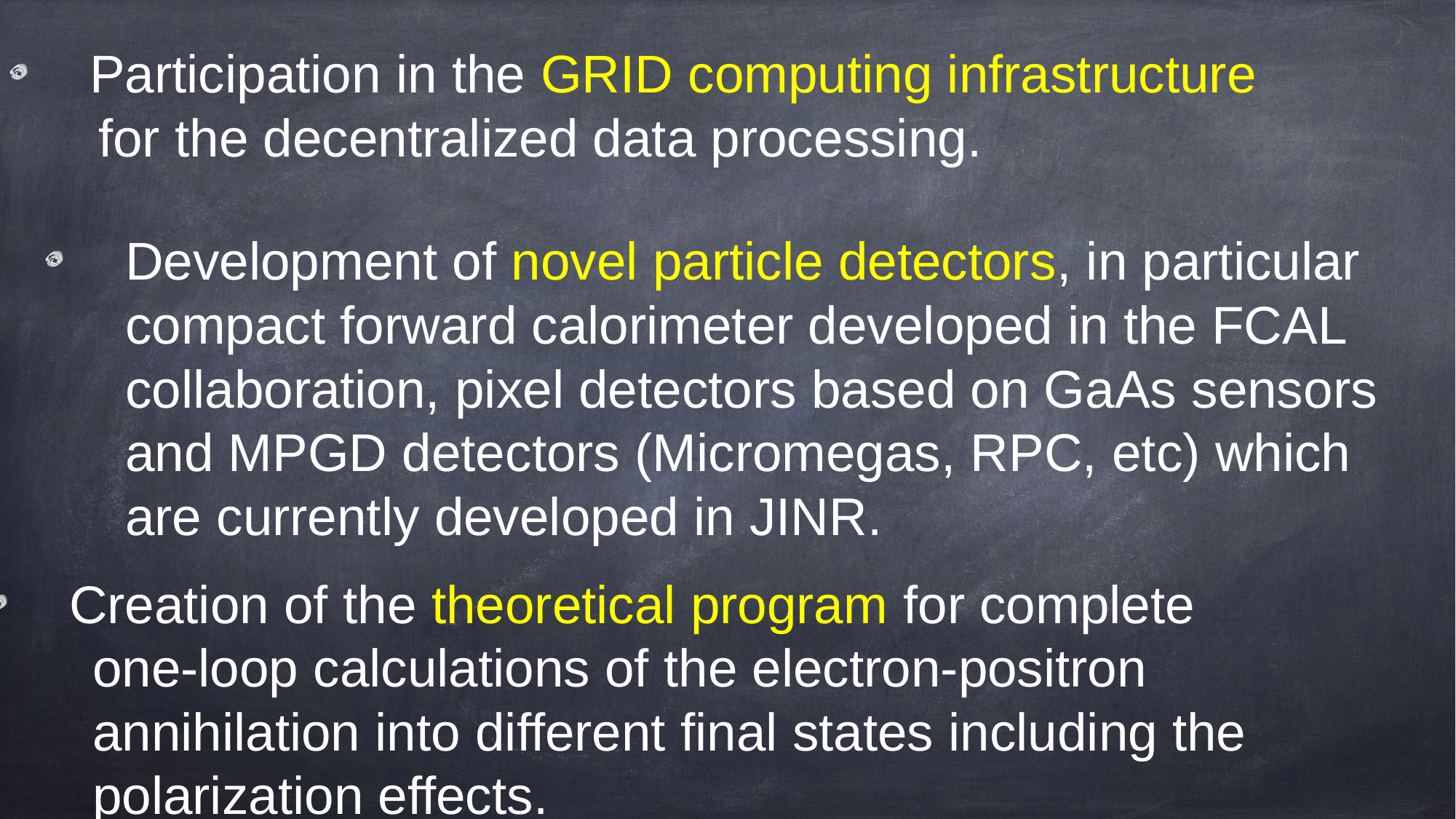

Participation in the GRID computing infrastructure
      for the decentralized data processing.
Development of novel particle detectors, in particular compact forward calorimeter developed in the FCAL collaboration, pixel detectors based on GaAs sensors and MPGD detectors (Micromegas, RPC, etc) which are currently developed in JINR.
Creation of the theoretical program for complete
       one-loop calculations of the electron-positron
       annihilation into different final states including the
       polarization effects.